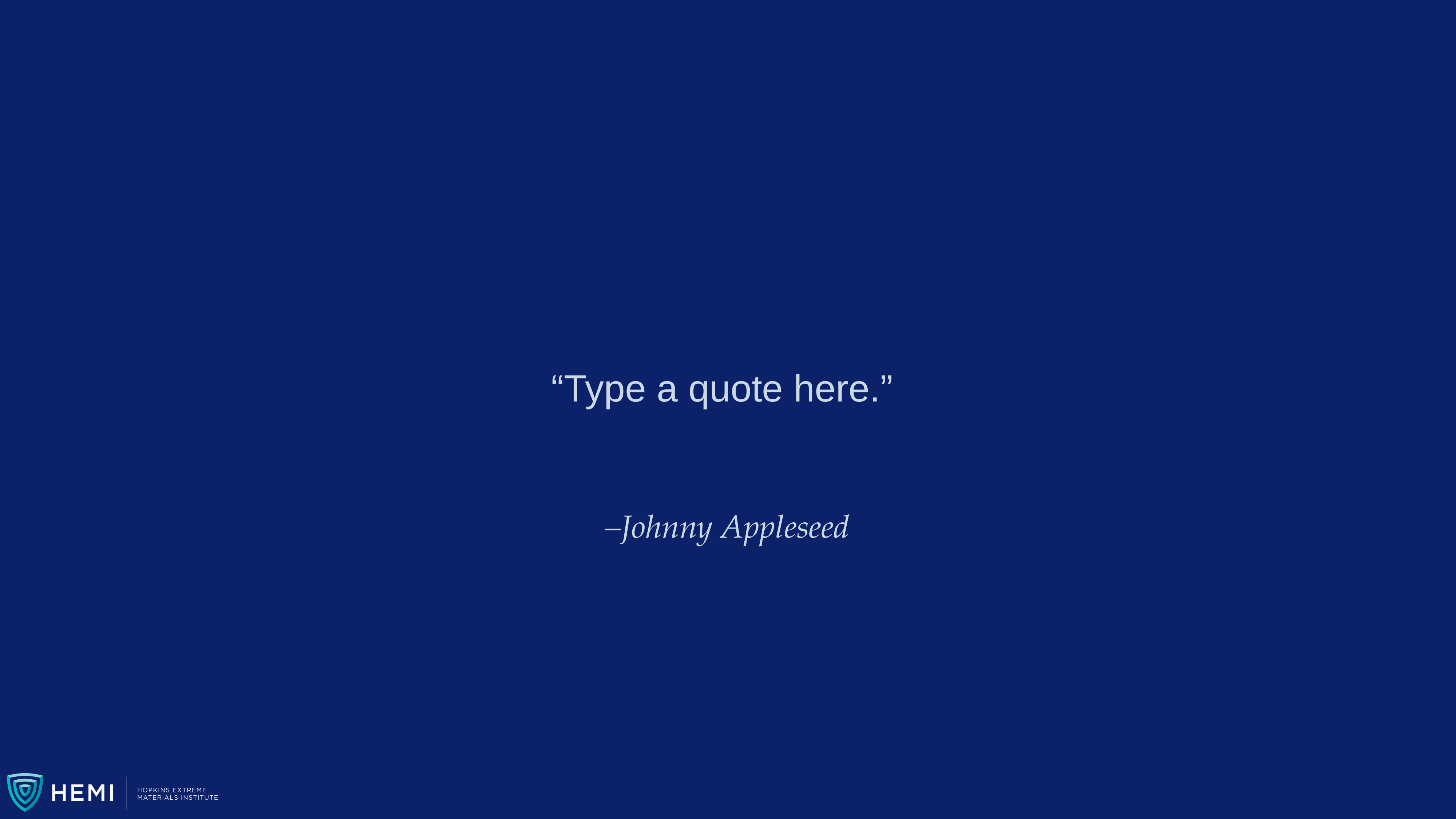

“Type a quote here.”
–Johnny Appleseed
11